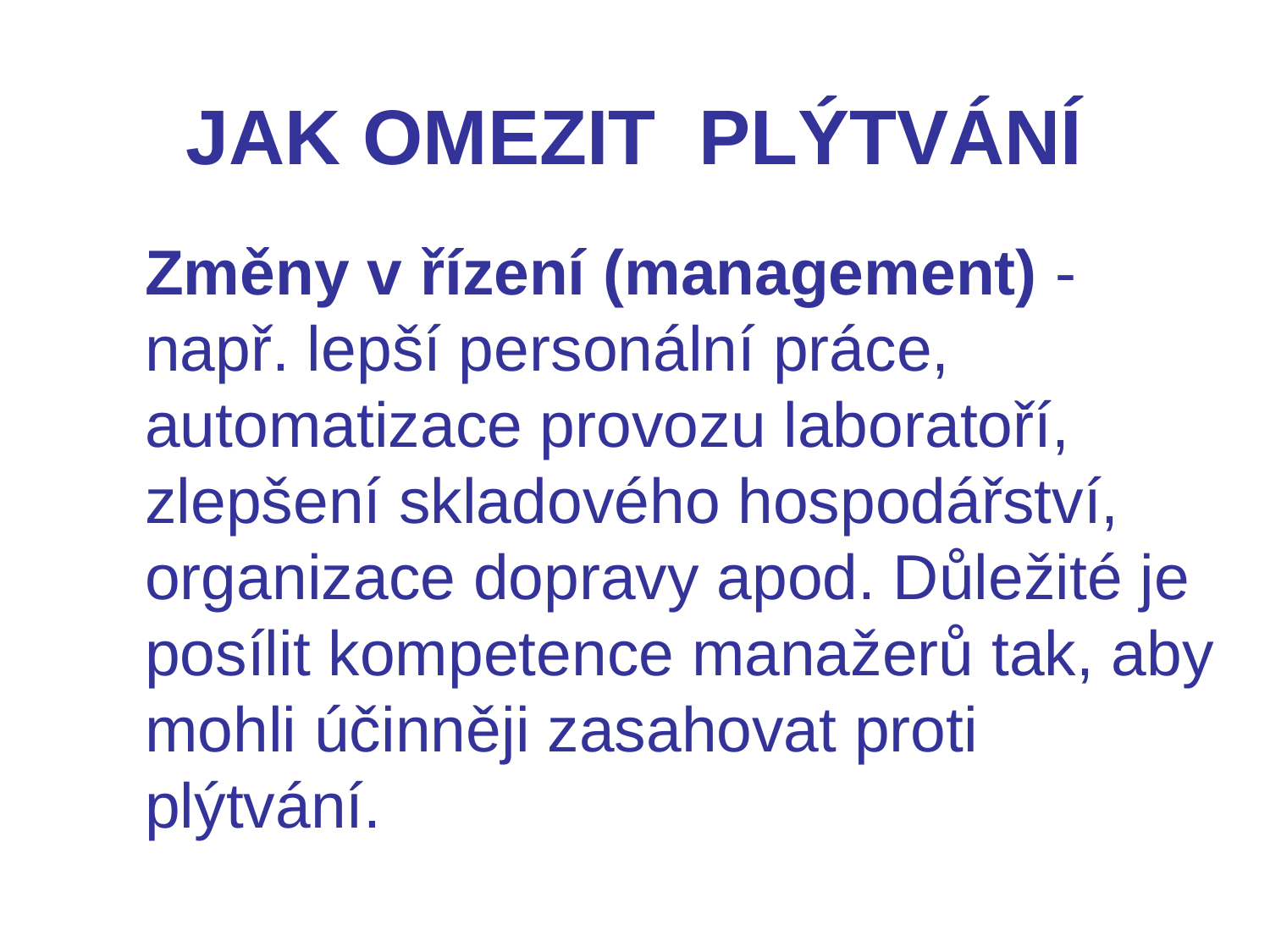

# JAK OMEZIT  PLÝTVÁNÍ
Změny v řízení (management) -  např. lepší personální práce, automatizace provozu laboratoří, zlepšení skladového hospodářství, organizace dopravy apod. Důležité je posílit kompetence manažerů tak, aby mohli účinněji zasahovat proti plýtvání.